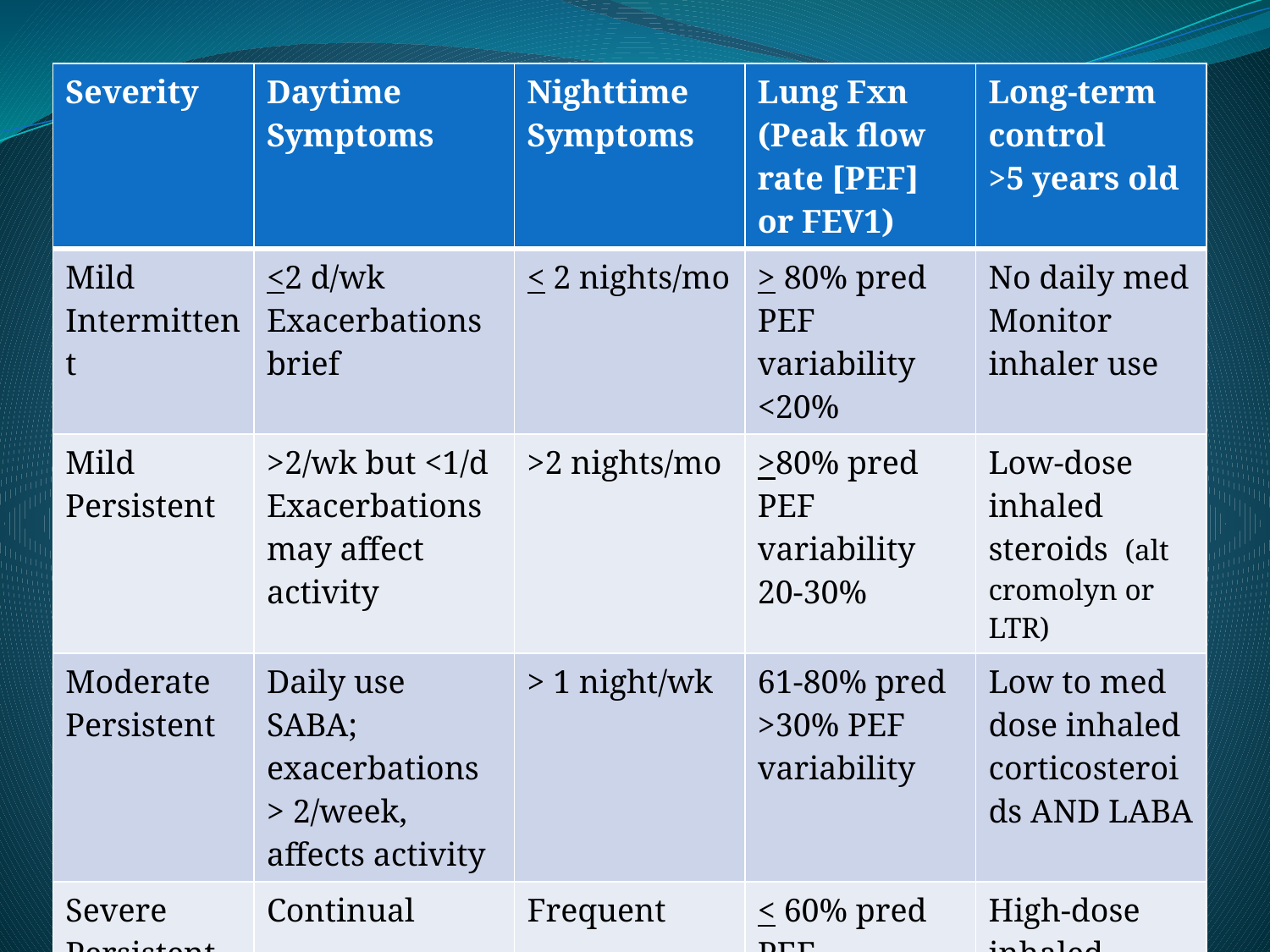

| Severity | Daytime Symptoms | Nighttime Symptoms | Lung Fxn (Peak flow rate [PEF] or FEV1) | Long-term control >5 years old |
| --- | --- | --- | --- | --- |
| Mild Intermittent | <2 d/wk Exacerbations brief | < 2 nights/mo | > 80% pred PEF variability <20% | No daily med Monitor inhaler use |
| Mild Persistent | >2/wk but <1/d Exacerbations may affect activity | >2 nights/mo | >80% pred PEF variability 20-30% | Low-dose inhaled steroids (alt cromolyn or LTR) |
| Moderate Persistent | Daily use SABA; exacerbations > 2/week, affects activity | > 1 night/wk | 61-80% pred >30% PEF variability | Low to med dose inhaled corticosteroids AND LABA |
| Severe Persistent | Continual | Frequent | < 60% pred PEF variability > 30% | High-dose inhaled steroids and LABA |